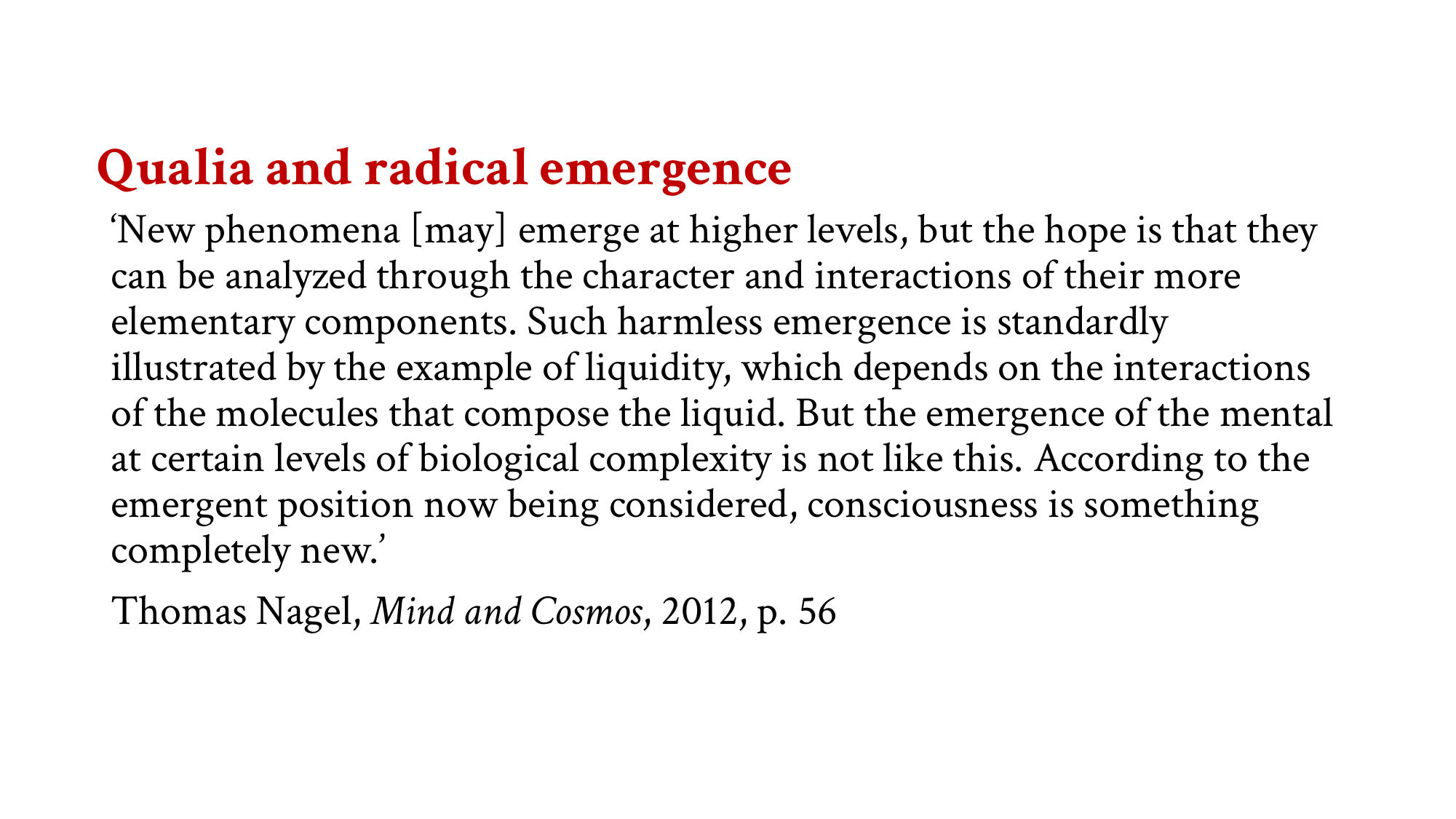

# Qualia and radical emergence
‘New phenomena [may] emerge at higher levels, but the hope is that they can be analyzed through the character and interactions of their more elementary components. Such harmless emergence is standardly illustrated by the example of liquidity, which depends on the interactions of the molecules that compose the liquid. But the emergence of the mental at certain levels of biological complexity is not like this. According to the emergent position now being considered, consciousness is something completely new.’
Thomas Nagel, Mind and Cosmos, 2012, p. 56